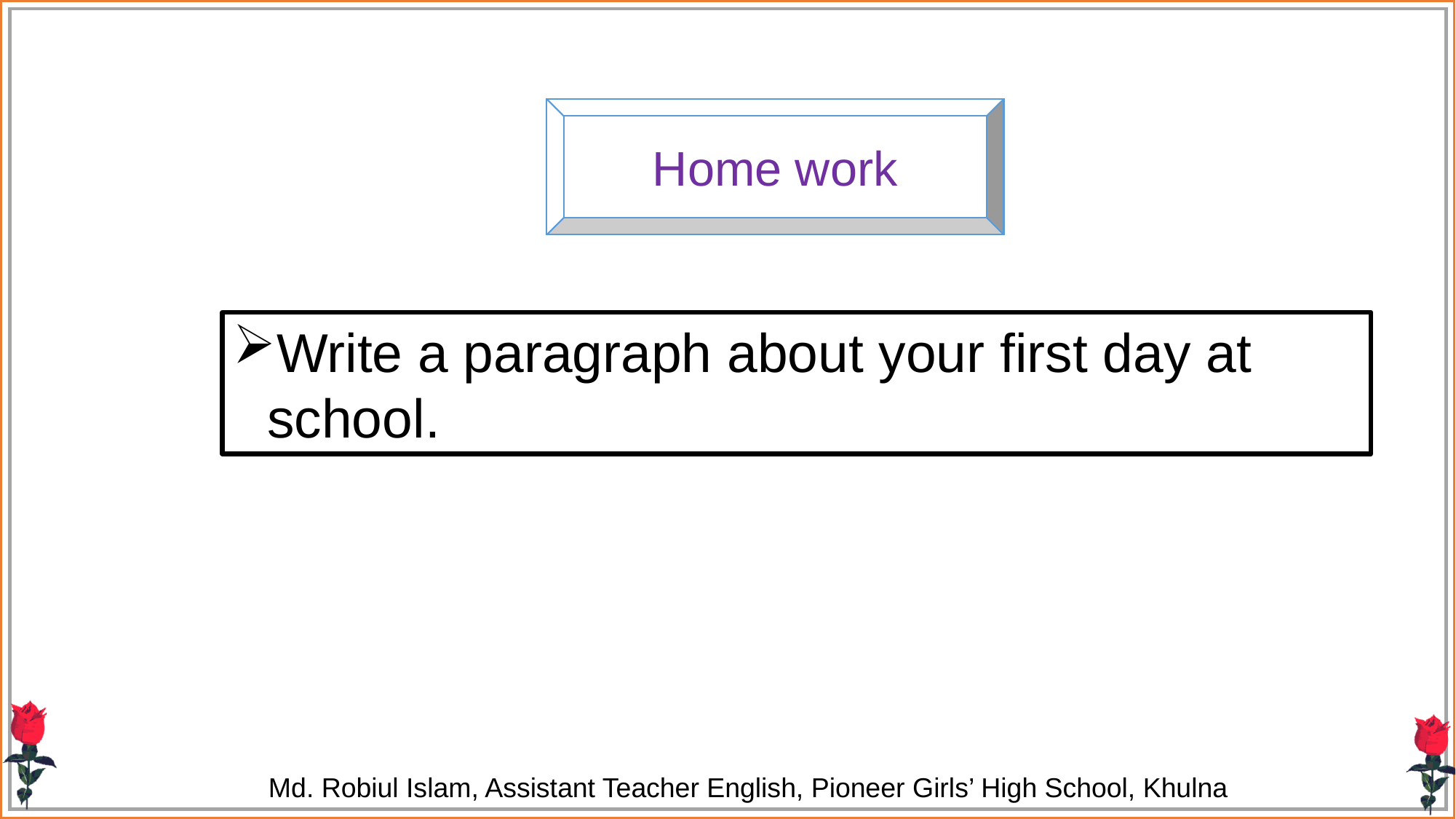

Home work
Write a paragraph about your first day at school.